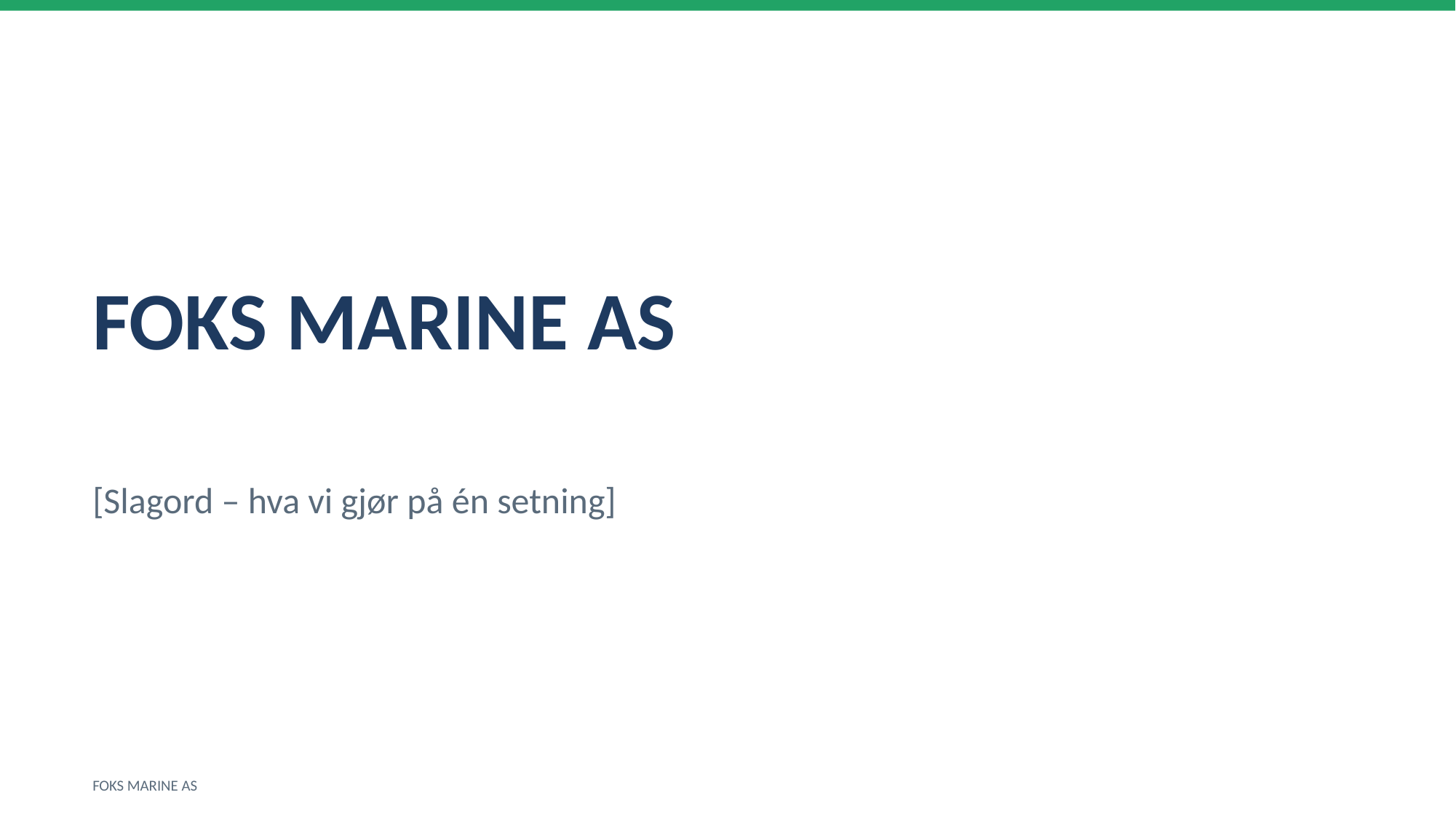

FOKS MARINE AS
[Slagord – hva vi gjør på én setning]
FOKS MARINE AS